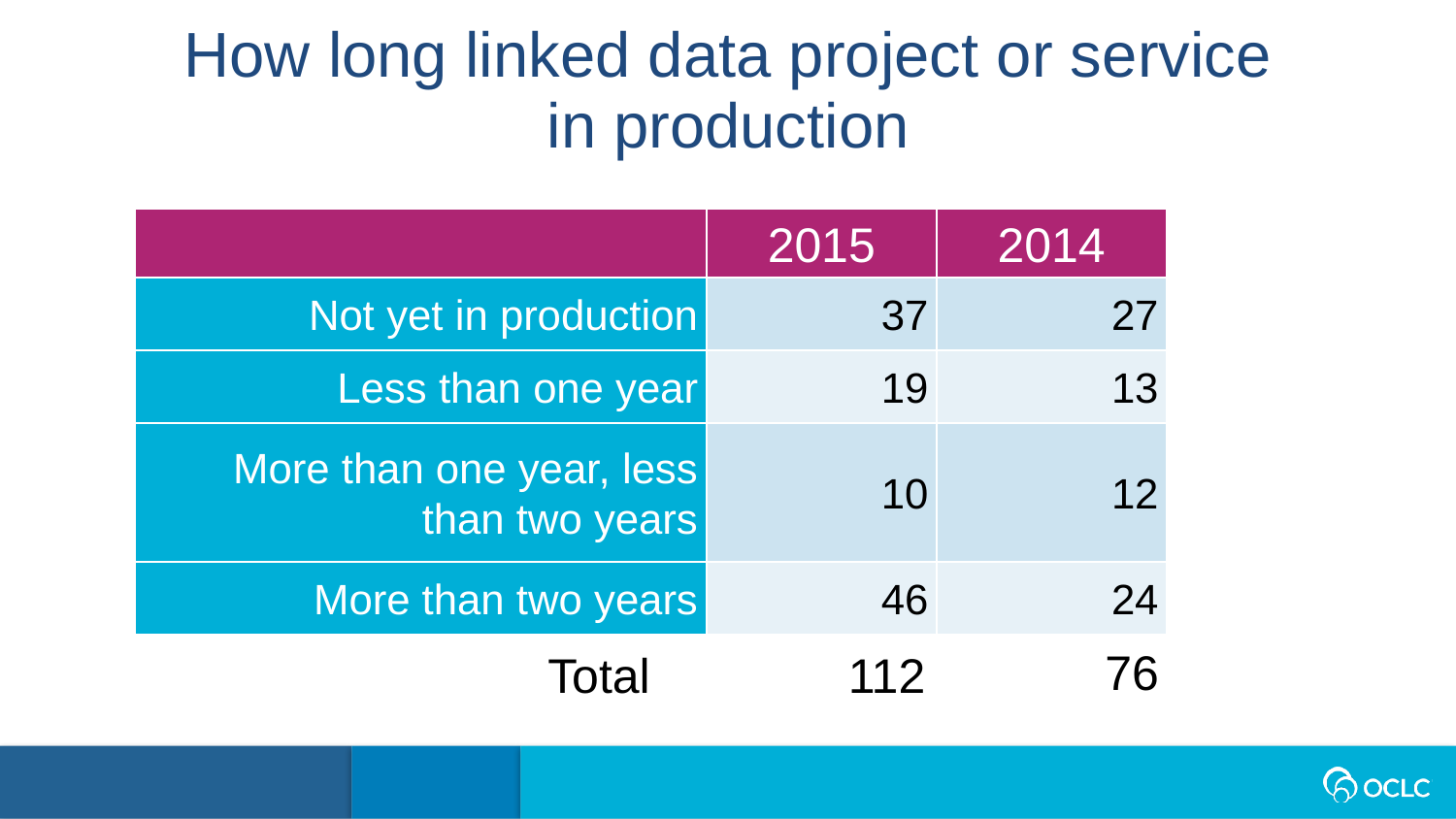

How long linked data project or service in production
|  | 2015 | 2014 |
| --- | --- | --- |
| Not yet in production | 37 | 27 |
| Less than one year | 19 | 13 |
| More than one year, less than two years | 10 | 12 |
| More than two years | 46 | 24 |
  76
112
Total